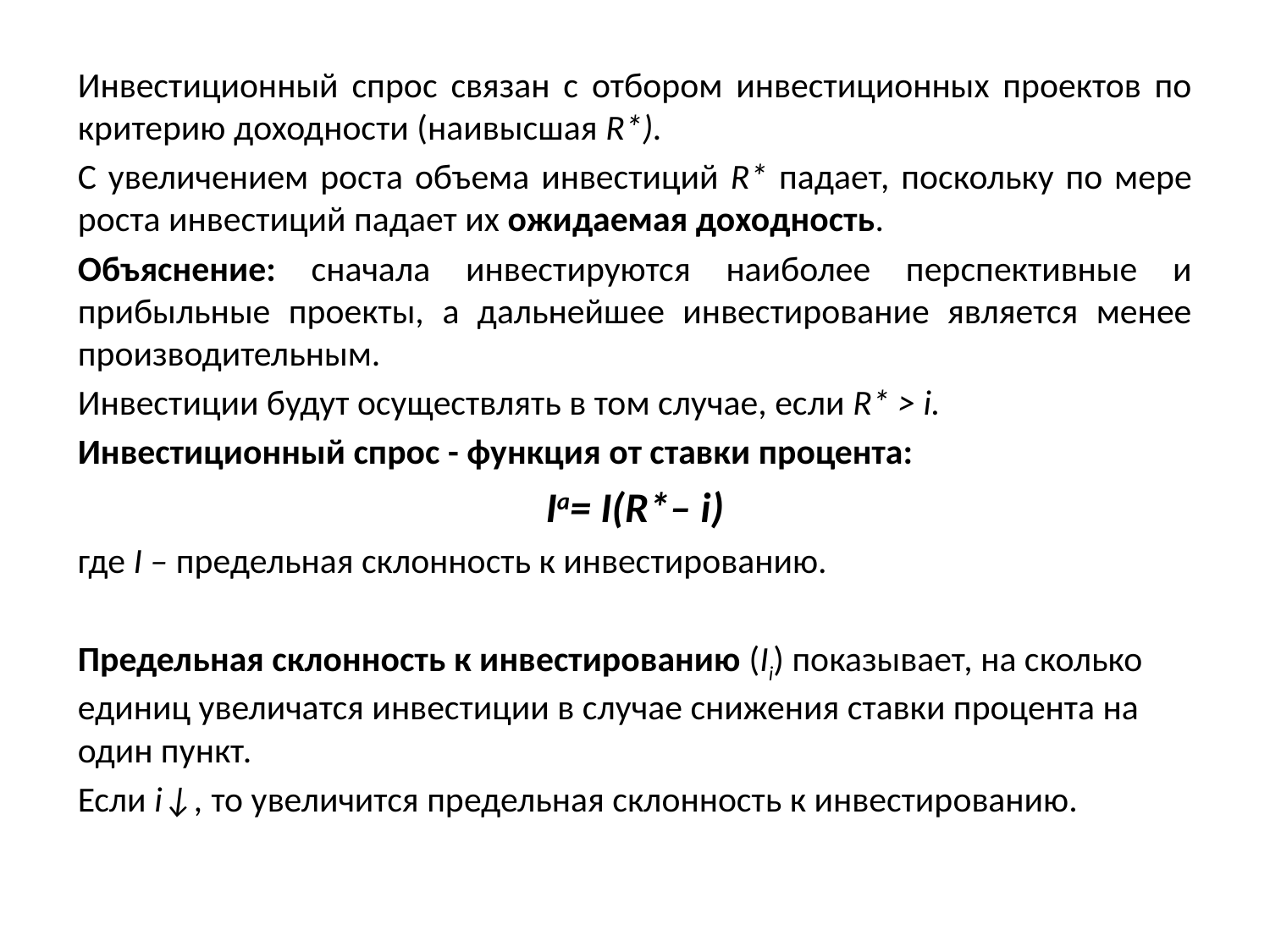

Инвестиционный спрос связан с отбором инвестиционных проектов по критерию доходности (наивысшая R*).
С увеличением роста объема инвестиций R* падает, поскольку по мере роста инвестиций падает их ожидаемая доходность.
Объяснение: сначала инвестируются наиболее перспективные и прибыльные проекты, а дальнейшее инвестирование является менее производительным.
Инвестиции будут осуществлять в том случае, если R* > i.
Инвестиционный спрос - функция от ставки процента:
Ia= I(R*– i)
где I – предельная склонность к инвестированию.

Предельная склонность к инвестированию (Ii) показывает, на сколько единиц увеличатся инвестиции в случае снижения ставки процента на один пункт.
Если i↓, то увеличится предельная склонность к инвестированию.